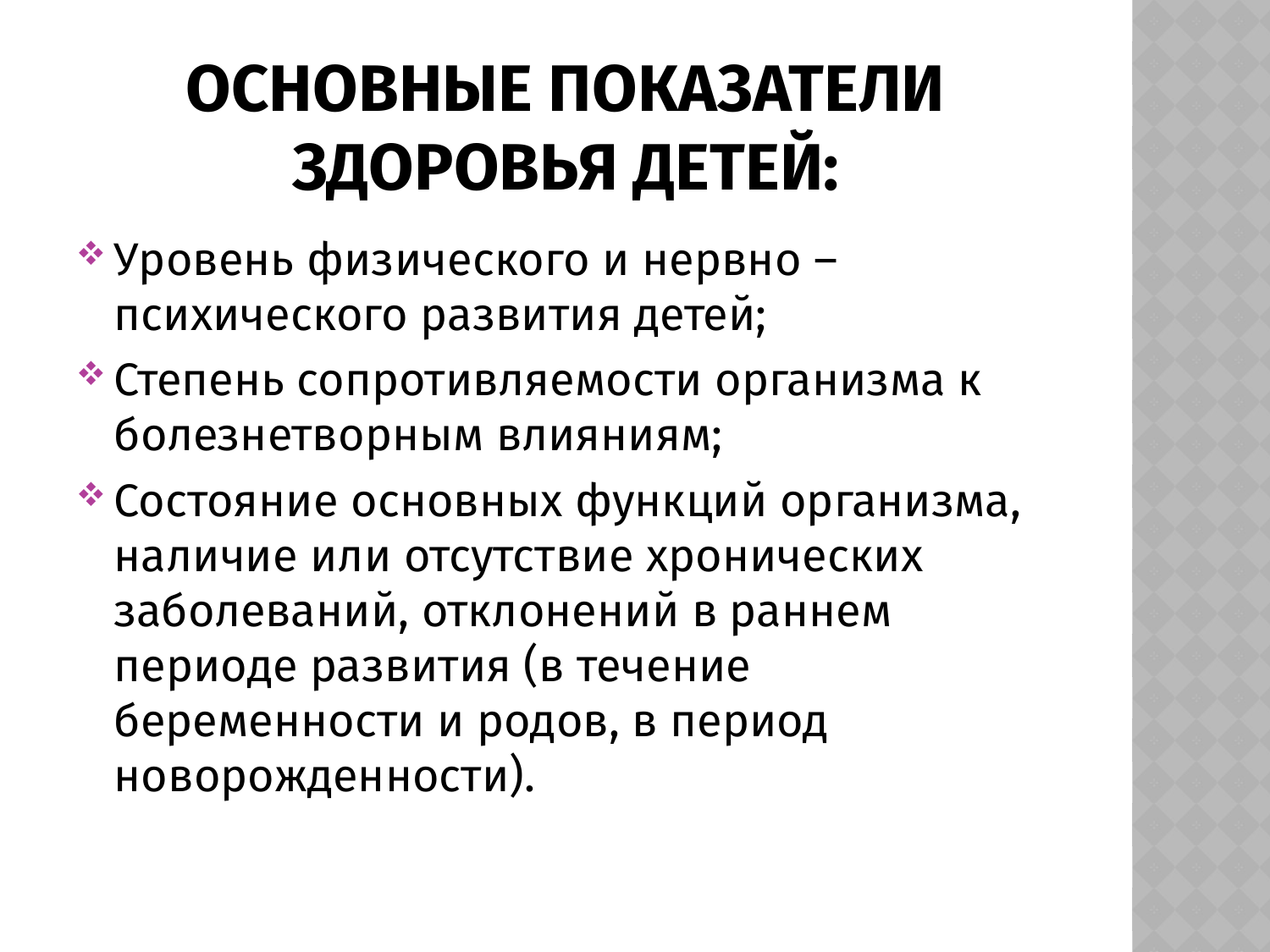

# Основные показатели здоровья детей:
Уровень физического и нервно – психического развития детей;
Степень сопротивляемости организма к болезнетворным влияниям;
Состояние основных функций организма, наличие или отсутствие хронических заболеваний, отклонений в раннем периоде развития (в течение беременности и родов, в период новорожденности).